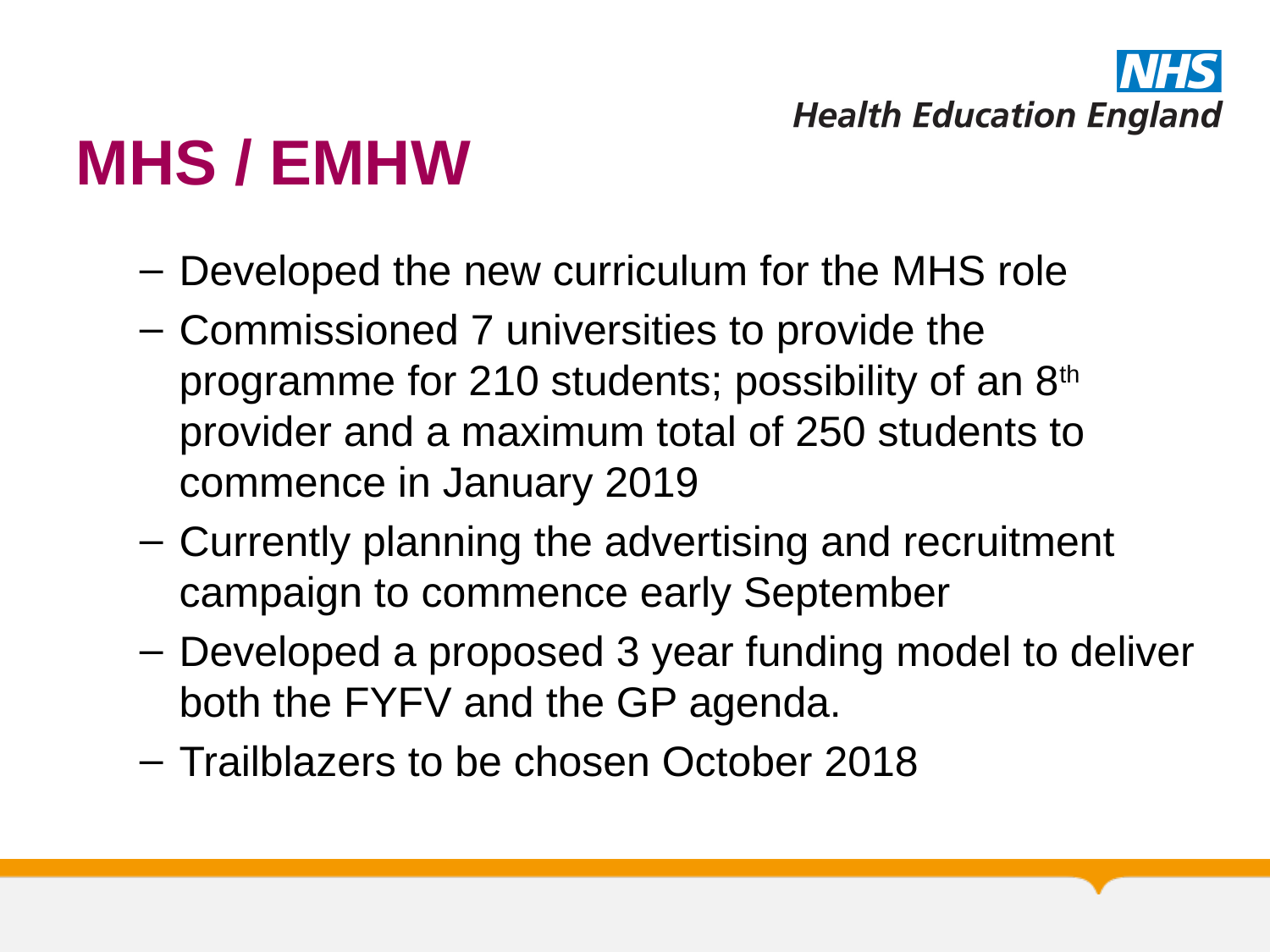

# MHS / EMHW
Developed the new curriculum for the MHS role
Commissioned 7 universities to provide the programme for 210 students; possibility of an 8th provider and a maximum total of 250 students to commence in January 2019
Currently planning the advertising and recruitment campaign to commence early September
Developed a proposed 3 year funding model to deliver both the FYFV and the GP agenda.
Trailblazers to be chosen October 2018